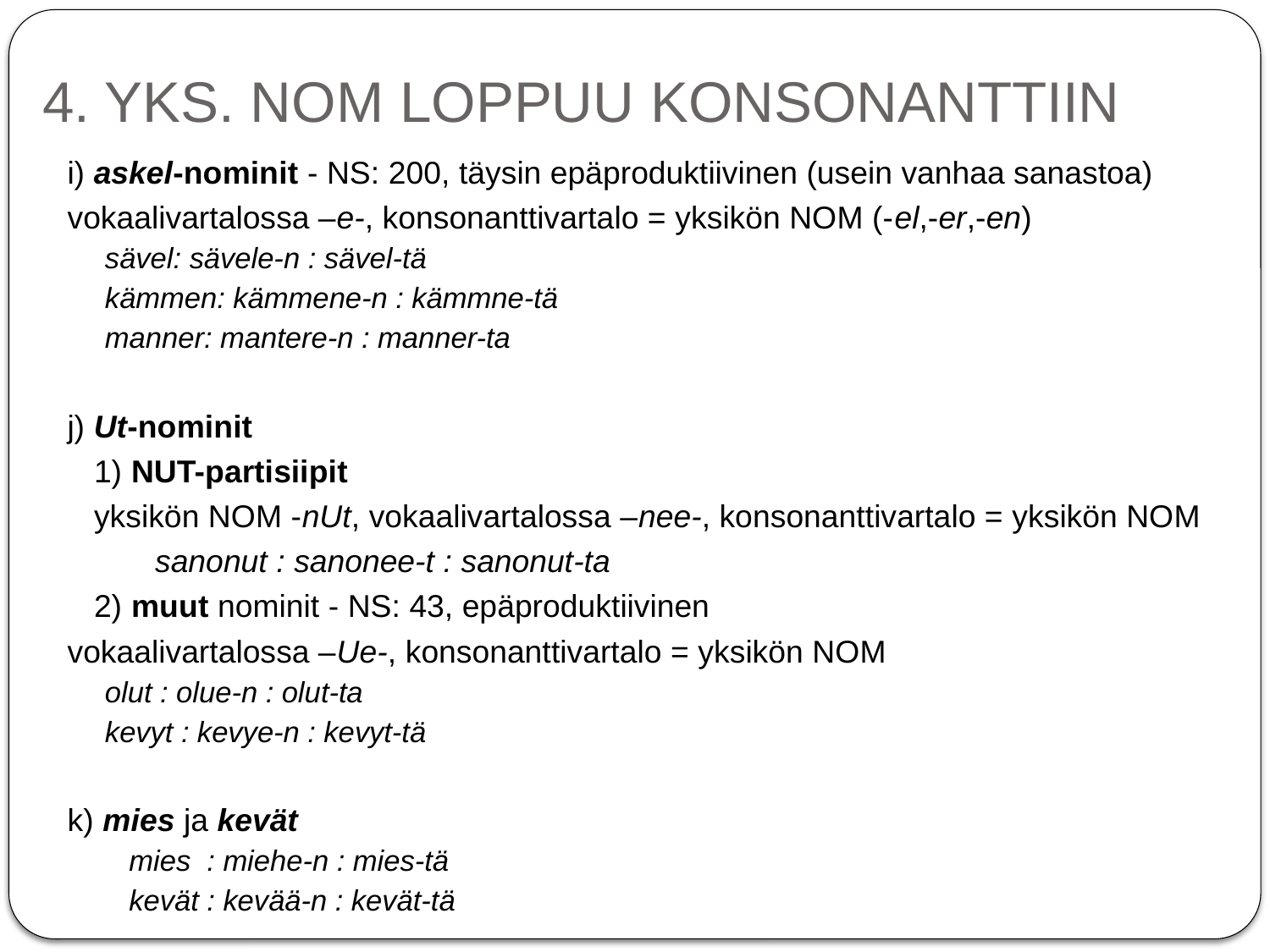

# 4. YKS. NOM LOPPUU KONSONANTTIIN
i) askel-nominit - NS: 200, täysin epäproduktiivinen (usein vanhaa sanastoa)
vokaalivartalossa –e-, konsonanttivartalo = yksikön NOM (-el,-er,-en)
sävel: sävele-n : sävel-tä
kämmen: kämmene-n : kämmne-tä
manner: mantere-n : manner-ta

j) Ut-nominit
   1) NUT-partisiipit
   yksikön NOM -nUt, vokaalivartalossa –nee-, konsonanttivartalo = yksikön NOM
	sanonut : sanonee-t : sanonut-ta
   2) muut nominit - NS: 43, epäproduktiivinen
vokaalivartalossa –Ue-, konsonanttivartalo = yksikön NOM
	olut : olue-n : olut-ta
	kevyt : kevye-n : kevyt-tä

k) mies ja kevät
   mies  : miehe-n : mies-tä
   kevät : kevää-n : kevät-tä